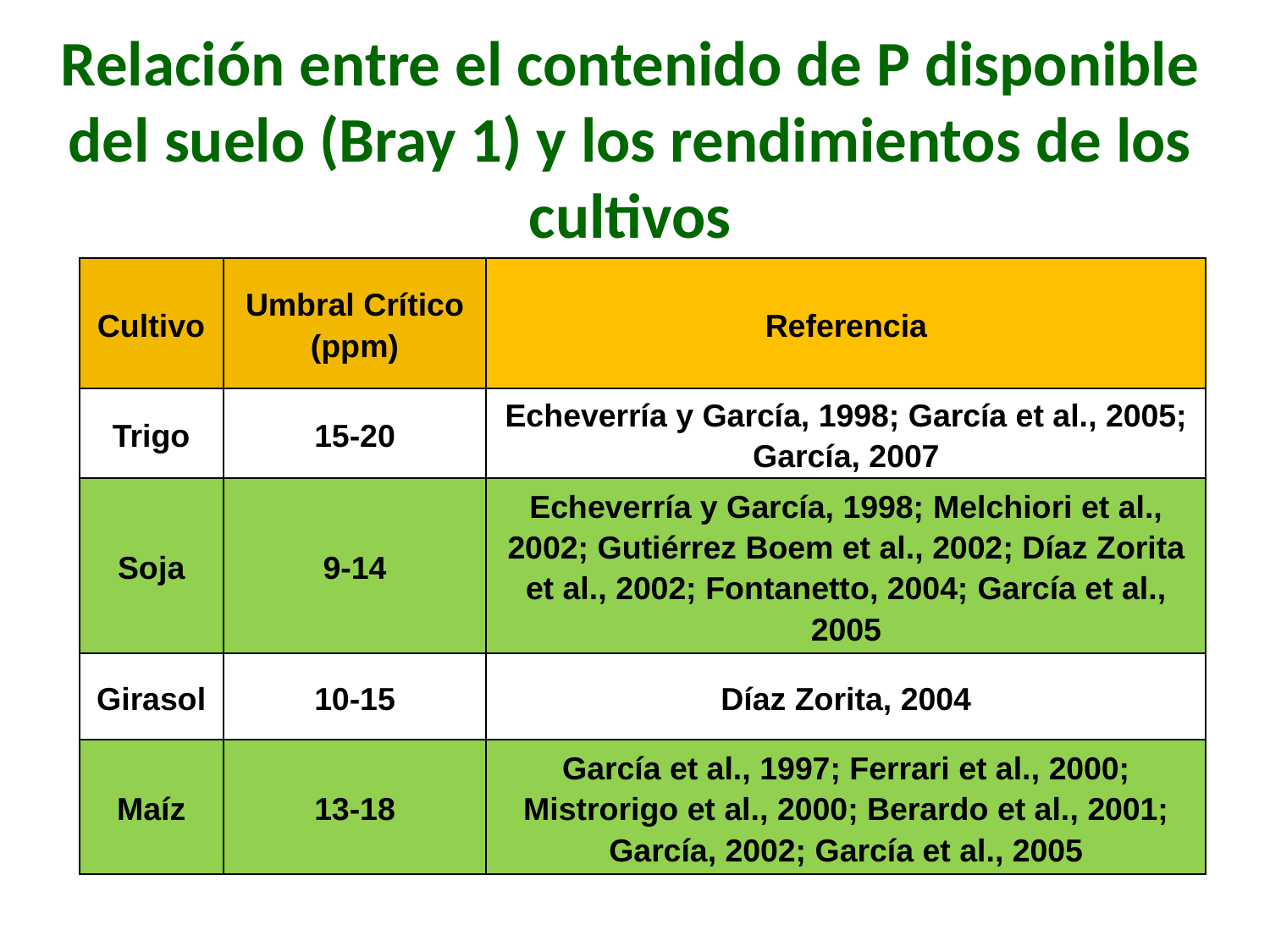

Relación entre el contenido de P disponible del suelo (Bray 1) y los rendimientos de los cultivos
| Cultivo | Umbral Crítico (ppm) | Referencia |
| --- | --- | --- |
| Trigo | 15-20 | Echeverría y García, 1998; García et al., 2005; García, 2007 |
| Soja | 9-14 | Echeverría y García, 1998; Melchiori et al., 2002; Gutiérrez Boem et al., 2002; Díaz Zorita et al., 2002; Fontanetto, 2004; García et al., 2005 |
| Girasol | 10-15 | Díaz Zorita, 2004 |
| Maíz | 13-18 | García et al., 1997; Ferrari et al., 2000; Mistrorigo et al., 2000; Berardo et al., 2001; García, 2002; García et al., 2005 |